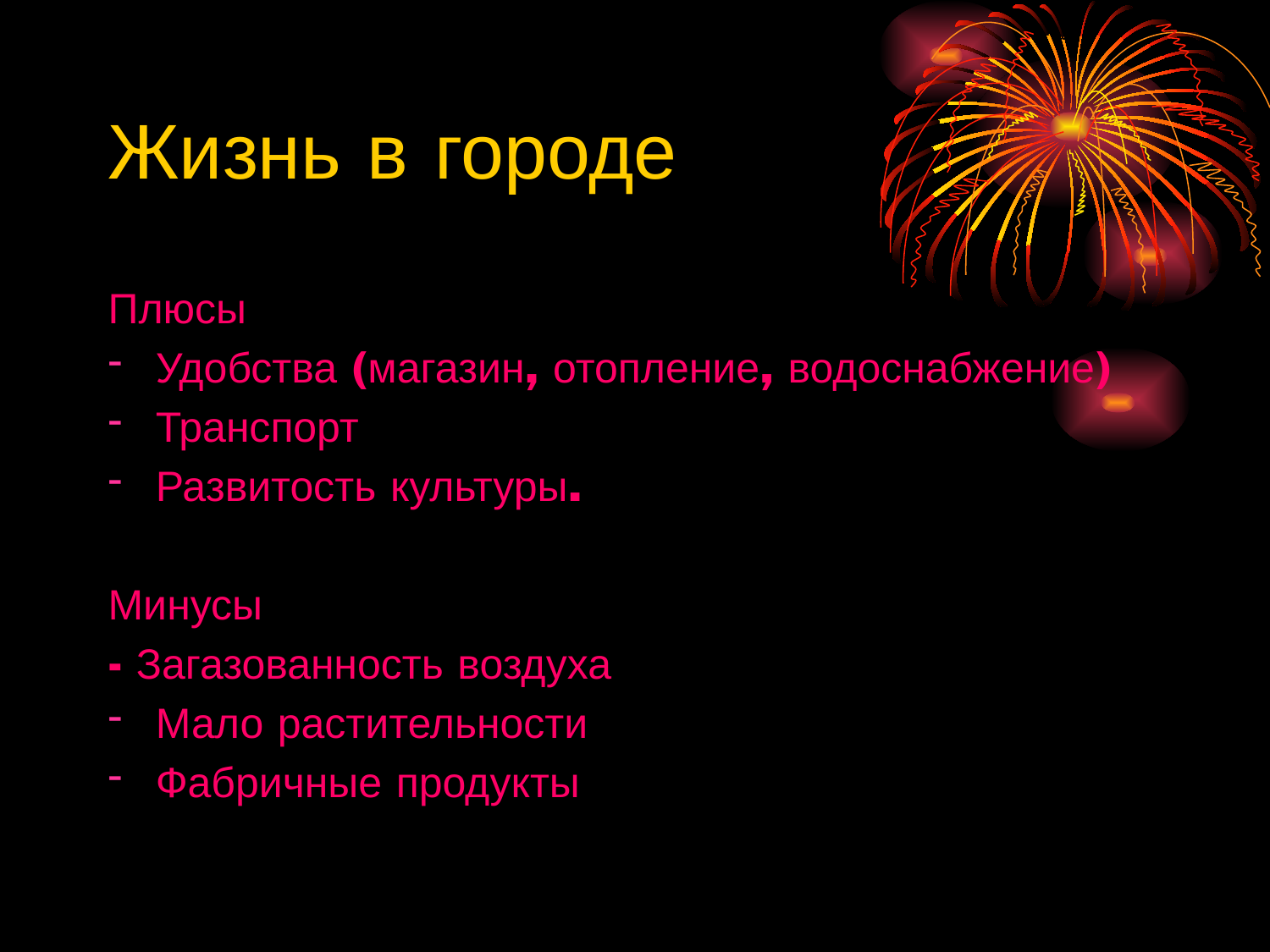

# Жизнь в городе
Плюсы
Удобства (магазин, отопление, водоснабжение)
Транспорт
Развитость культуры.

Минусы
- Загазованность воздуха
Мало растительности
Фабричные продукты